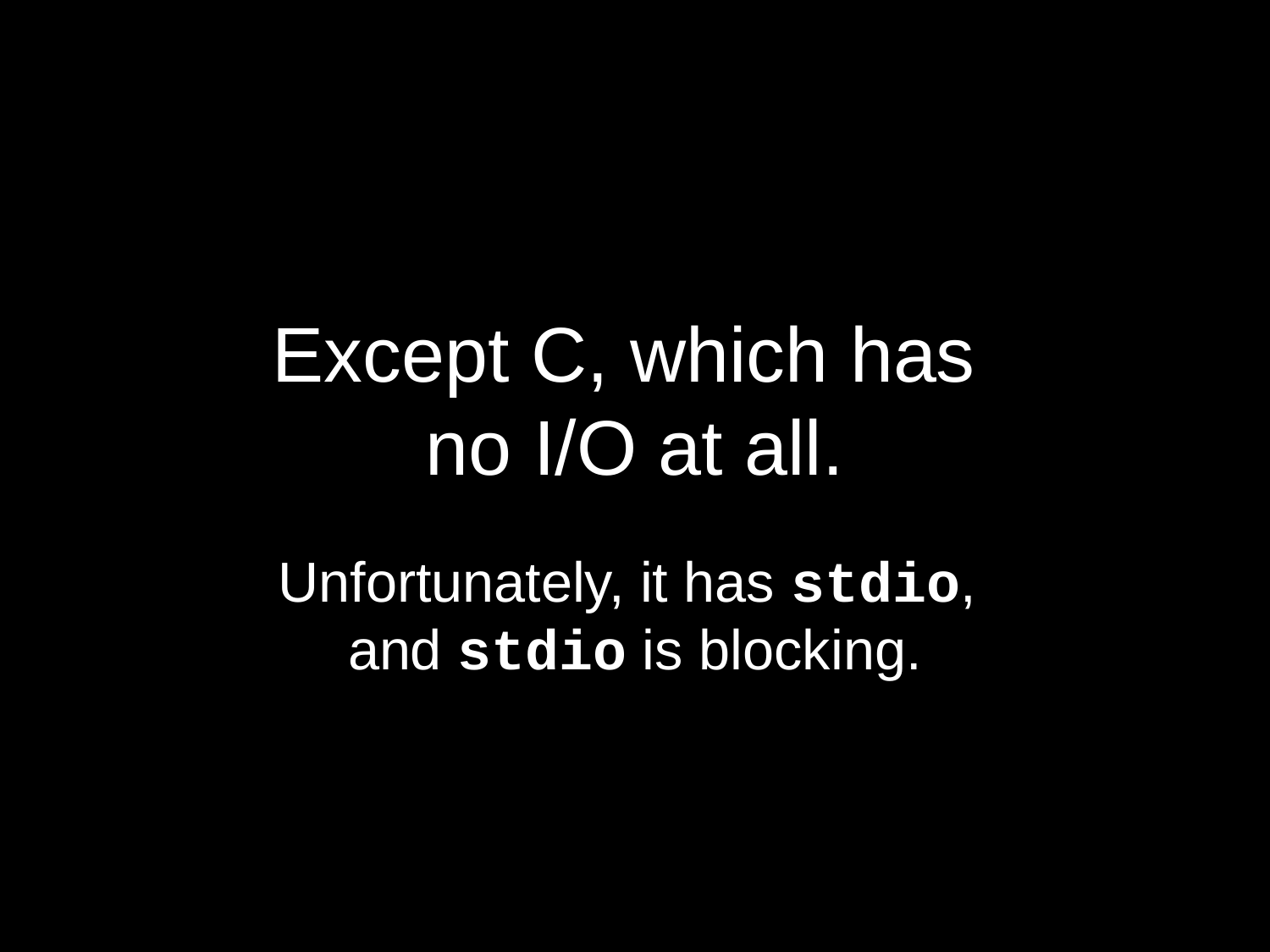

# Except C, which has no I/O at all.
Unfortunately, it has stdio,
and stdio is blocking.